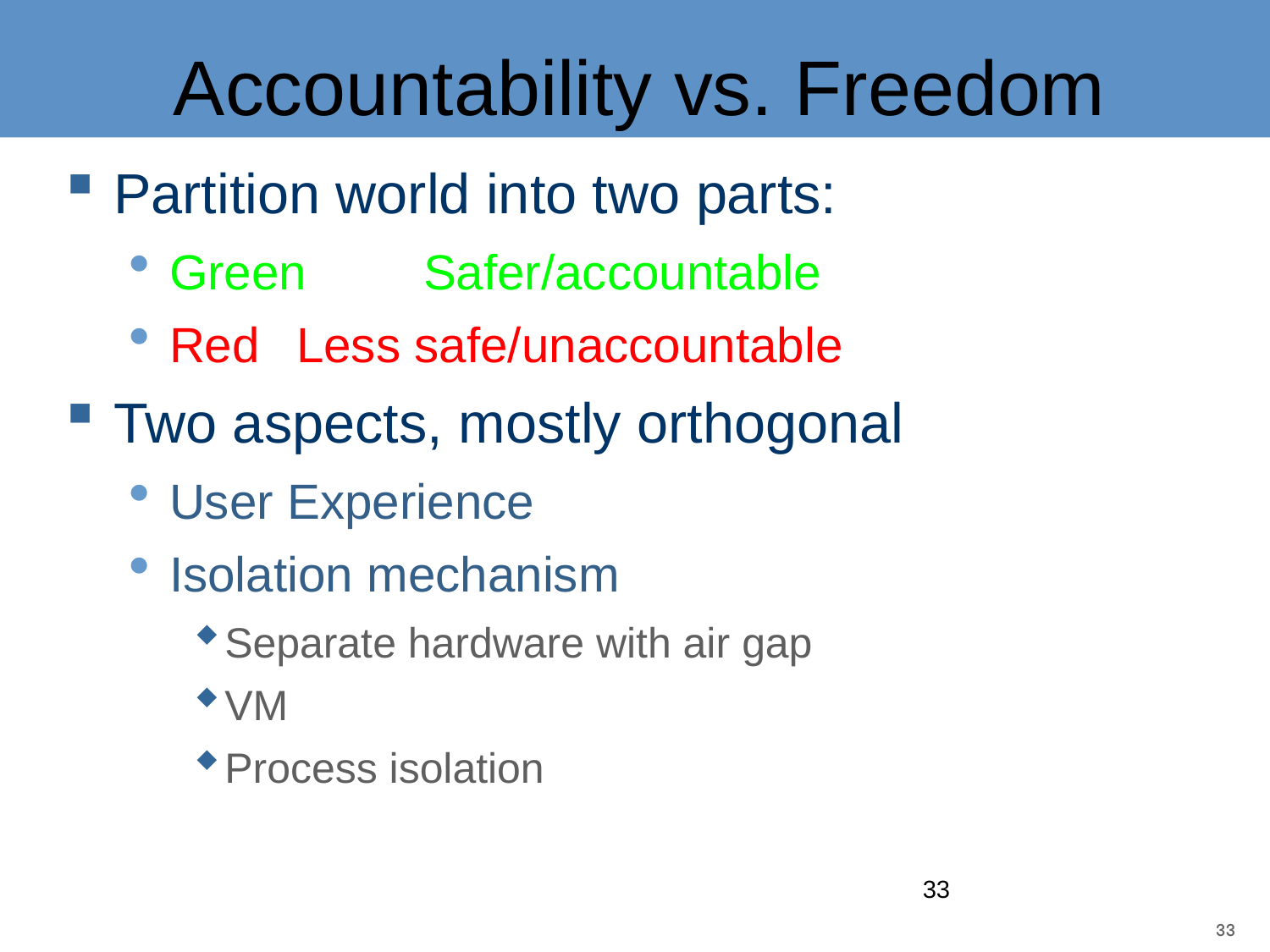

Accountability vs. Freedom
Partition world into two parts:
Green	Safer/accountable
Red	Less safe/unaccountable
Two aspects, mostly orthogonal
User Experience
Isolation mechanism
Separate hardware with air gap
VM
Process isolation
33